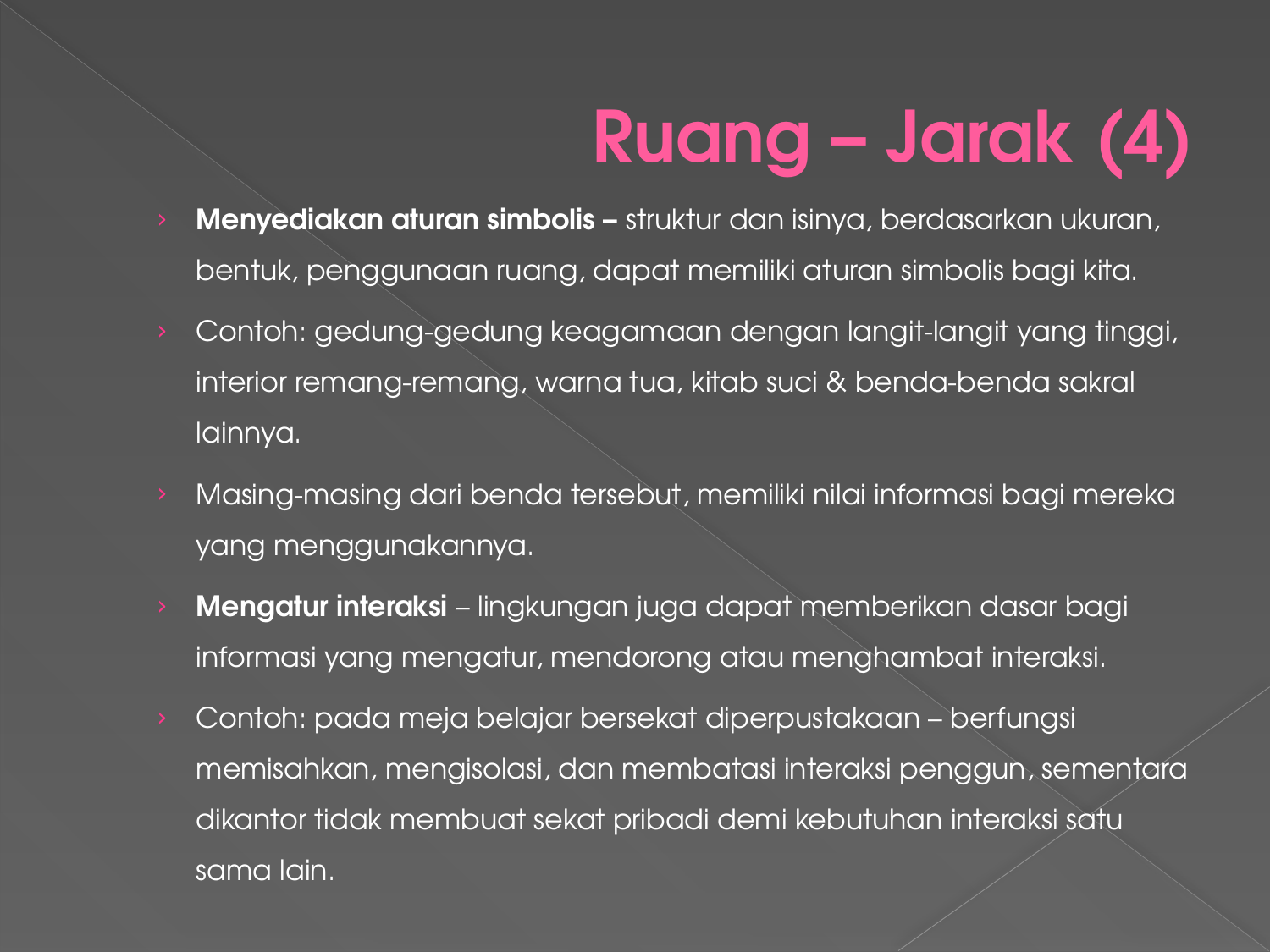

# Ruang – Jarak (4)
Menyediakan aturan simbolis – struktur dan isinya, berdasarkan ukuran, bentuk, penggunaan ruang, dapat memiliki aturan simbolis bagi kita.
Contoh: gedung-gedung keagamaan dengan langit-langit yang tinggi, interior remang-remang, warna tua, kitab suci & benda-benda sakral lainnya.
Masing-masing dari benda tersebut, memiliki nilai informasi bagi mereka yang menggunakannya.
Mengatur interaksi – lingkungan juga dapat memberikan dasar bagi  informasi yang mengatur, mendorong atau menghambat interaksi.
Contoh: pada meja belajar bersekat diperpustakaan – berfungsi memisahkan, mengisolasi, dan membatasi interaksi penggun, sementara dikantor tidak membuat sekat pribadi demi kebutuhan interaksi satu sama lain.